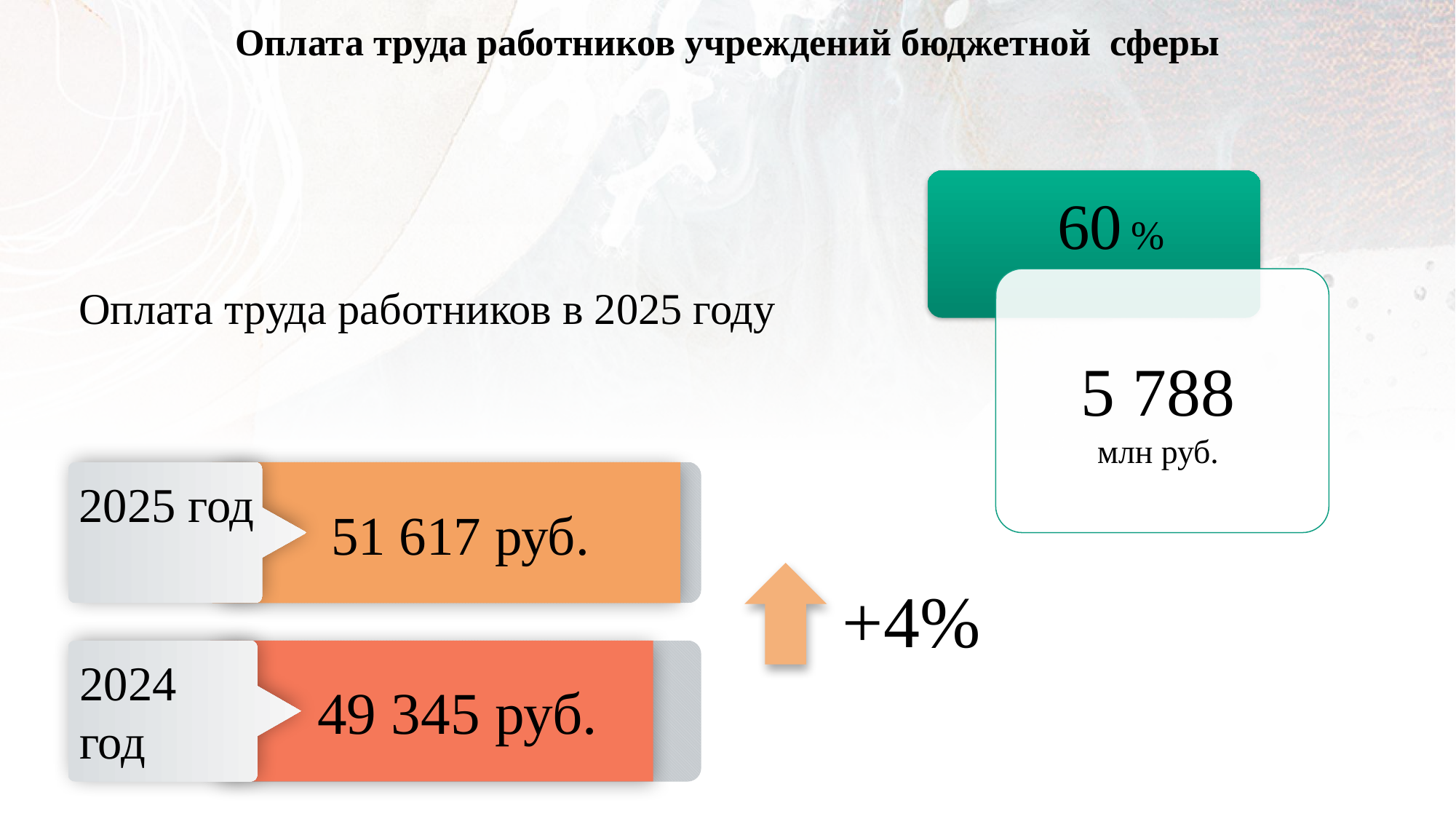

Оплата труда работников учреждений бюджетной  сферы

60 %
Оплата труда работников в 2025 году
5 788
млн руб.

2025 год
51 617 руб.

+4%

49 345 руб.
2024 год